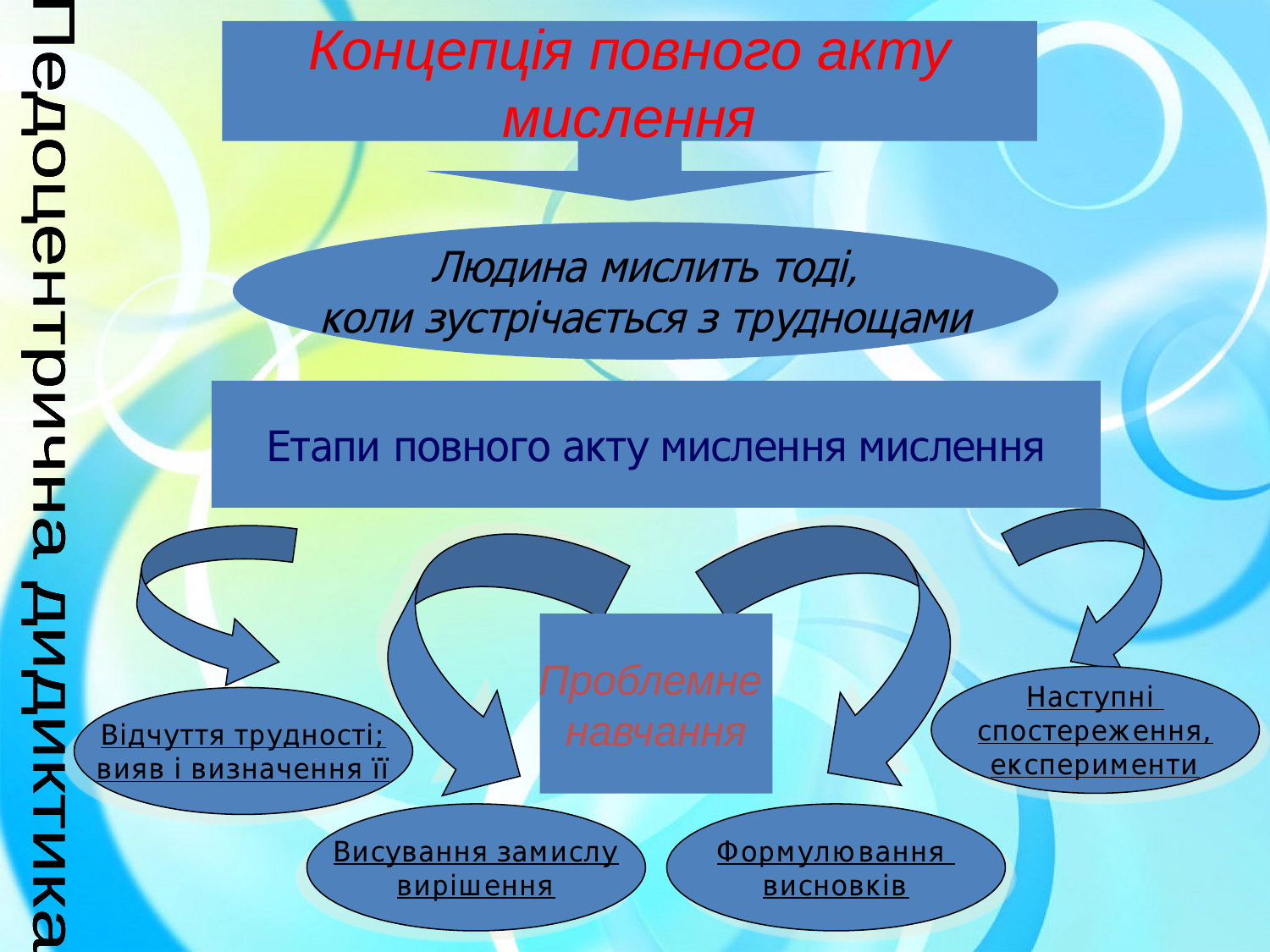

Концепція повного акту
мислення
Людина мислить тоді,
коли зустрічається з труднощами
Етапи повного акту мислення мислення
 Педоцентрична дидиктика
 Педоцентрична дидиктика
 Педоцентрична дидиктика

Проблемне
навчання
Наступні
спостереження,
експерименти
Відчуття трудності;
вияв і визначення її
Висування замислу
вирішення
Формулювання
висновків